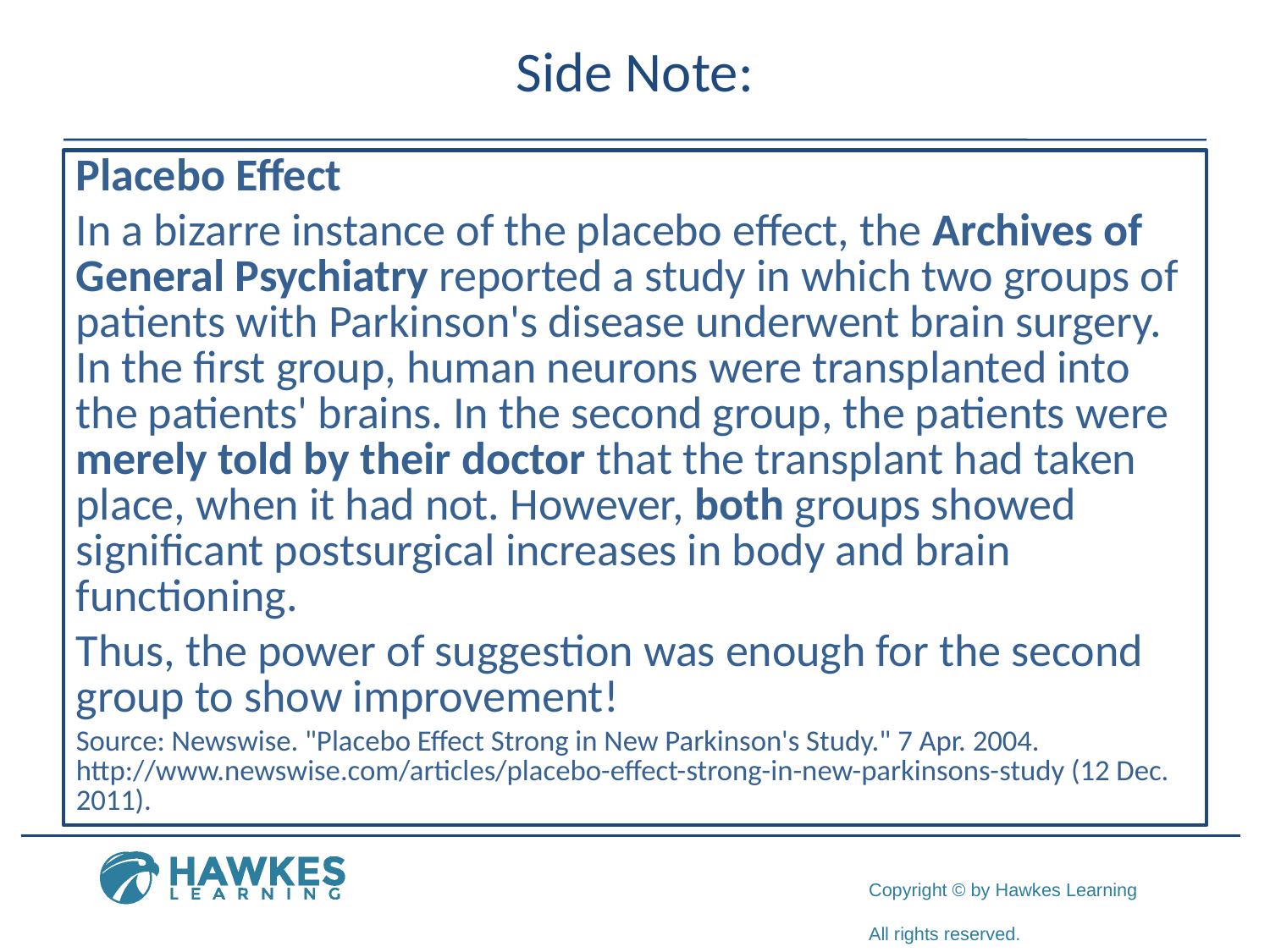

Side Note:
Placebo Effect
In a bizarre instance of the placebo effect, the Archives of General Psychiatry reported a study in which two groups of patients with Parkinson's disease underwent brain surgery. In the first group, human neurons were transplanted into the patients' brains. In the second group, the patients were merely told by their doctor that the transplant had taken place, when it had not. However, both groups showed significant postsurgical increases in body and brain functioning.
Thus, the power of suggestion was enough for the second group to show improvement!
Source: Newswise. "Placebo Effect Strong in New Parkinson's Study." 7 Apr. 2004. http://www.newswise.com/articles/placebo-effect-strong-in-new-parkinsons-study (12 Dec. 2011).